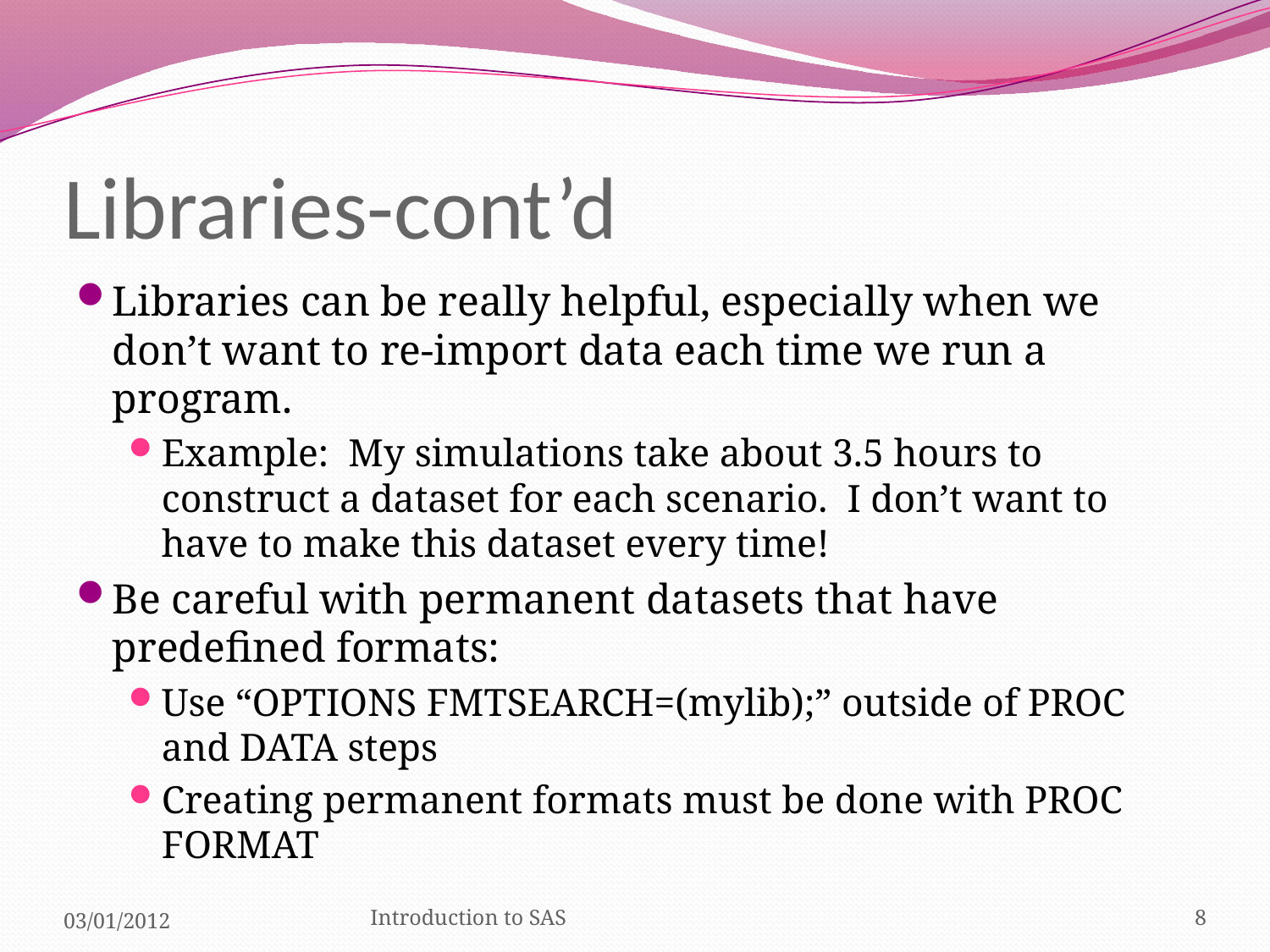

# Libraries-cont’d
Libraries can be really helpful, especially when we don’t want to re-import data each time we run a program.
Example:  My simulations take about 3.5 hours to construct a dataset for each scenario.  I don’t want to have to make this dataset every time!
Be careful with permanent datasets that have predefined formats:
Use “OPTIONS FMTSEARCH=(mylib);” outside of PROC and DATA steps
Creating permanent formats must be done with PROC FORMAT

03/01/2012
Introduction to SAS
8